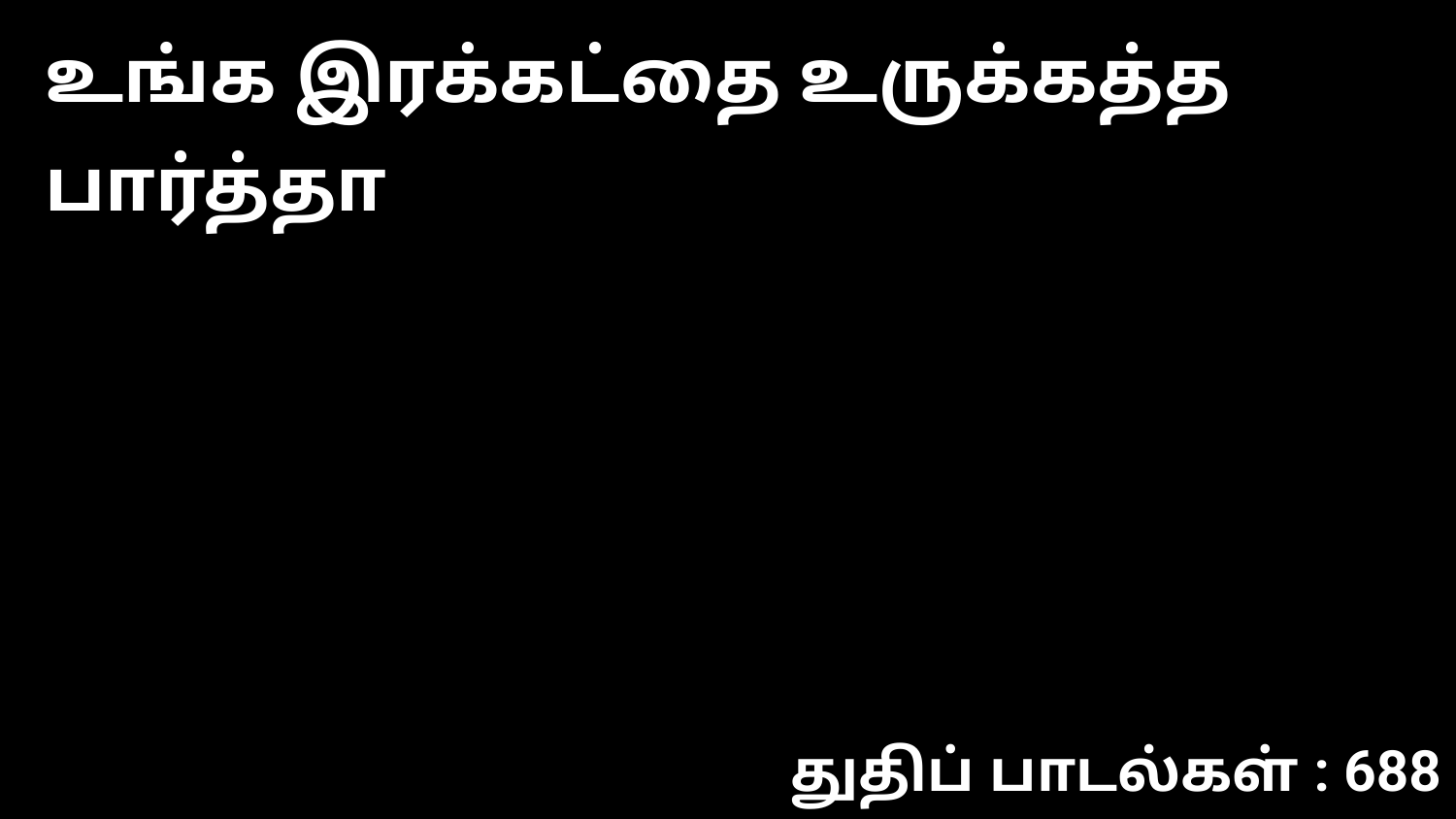

உங்க இரக்கட்தை உருக்கத்த பார்த்தா
துதிப் பாடல்கள் : 688